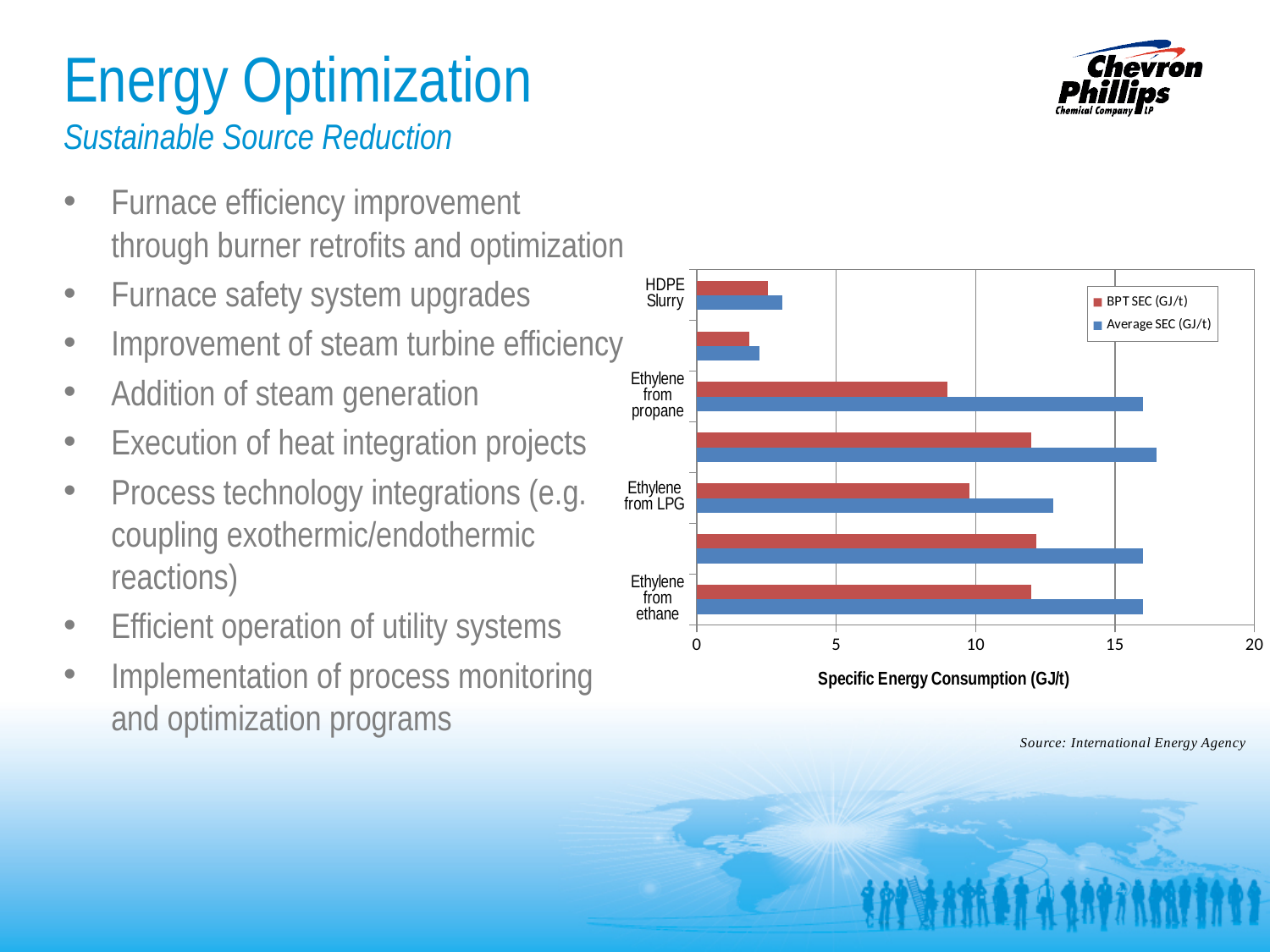

# Energy Optimization Sustainable Source Reduction
Furnace efficiency improvement through burner retrofits and optimization
Furnace safety system upgrades
Improvement of steam turbine efficiency
Addition of steam generation
Execution of heat integration projects
Process technology integrations (e.g. coupling exothermic/endothermic reactions)
Efficient operation of utility systems
Implementation of process monitoring and optimization programs

### Chart

| Category | Average SEC (GJ/t) | BPT SEC (GJ/t) |
|---|---|---|
| Ethylene from ethane | 16.0 | 12.0 |
| Ethylene from ethane/propane | 16.0 | 12.19 |
| Ethylene from LPG | 12.79 | 9.77 |
| Ethylene from naphtha | 16.5 | 12.0 |
| Ethylene from propane | 16.0 | 9.0 |
| HDPE Gas Phase | 2.25 | 1.87 |
| HDPE Slurry | 3.06 | 2.55 |